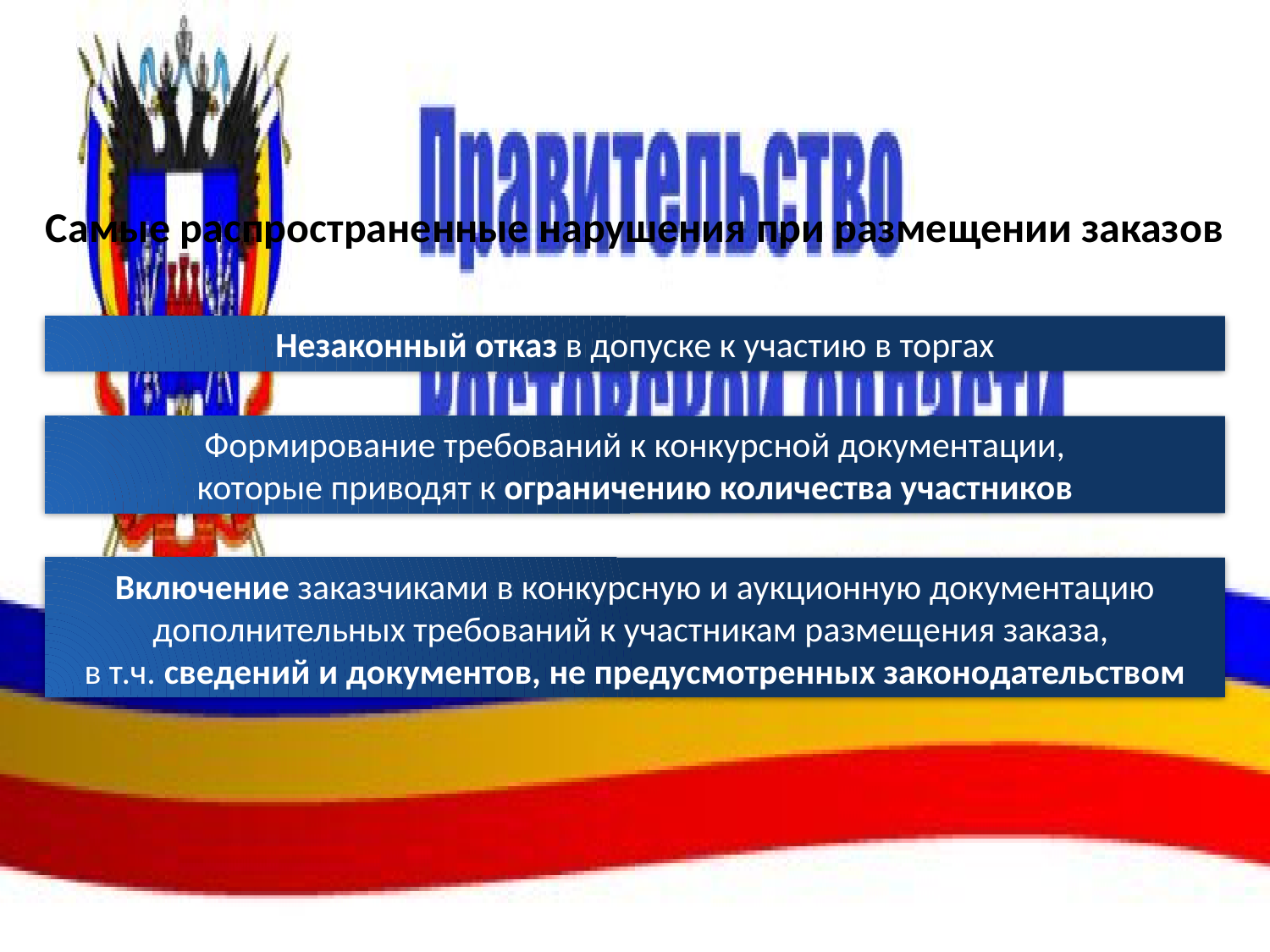

# Самые распространенные нарушения при размещении заказов
Незаконный отказ в допуске к участию в торгах
Формирование требований к конкурсной документации,
которые приводят к ограничению количества участников
Включение заказчиками в конкурсную и аукционную документацию дополнительных требований к участникам размещения заказа,
в т.ч. сведений и документов, не предусмотренных законодательством